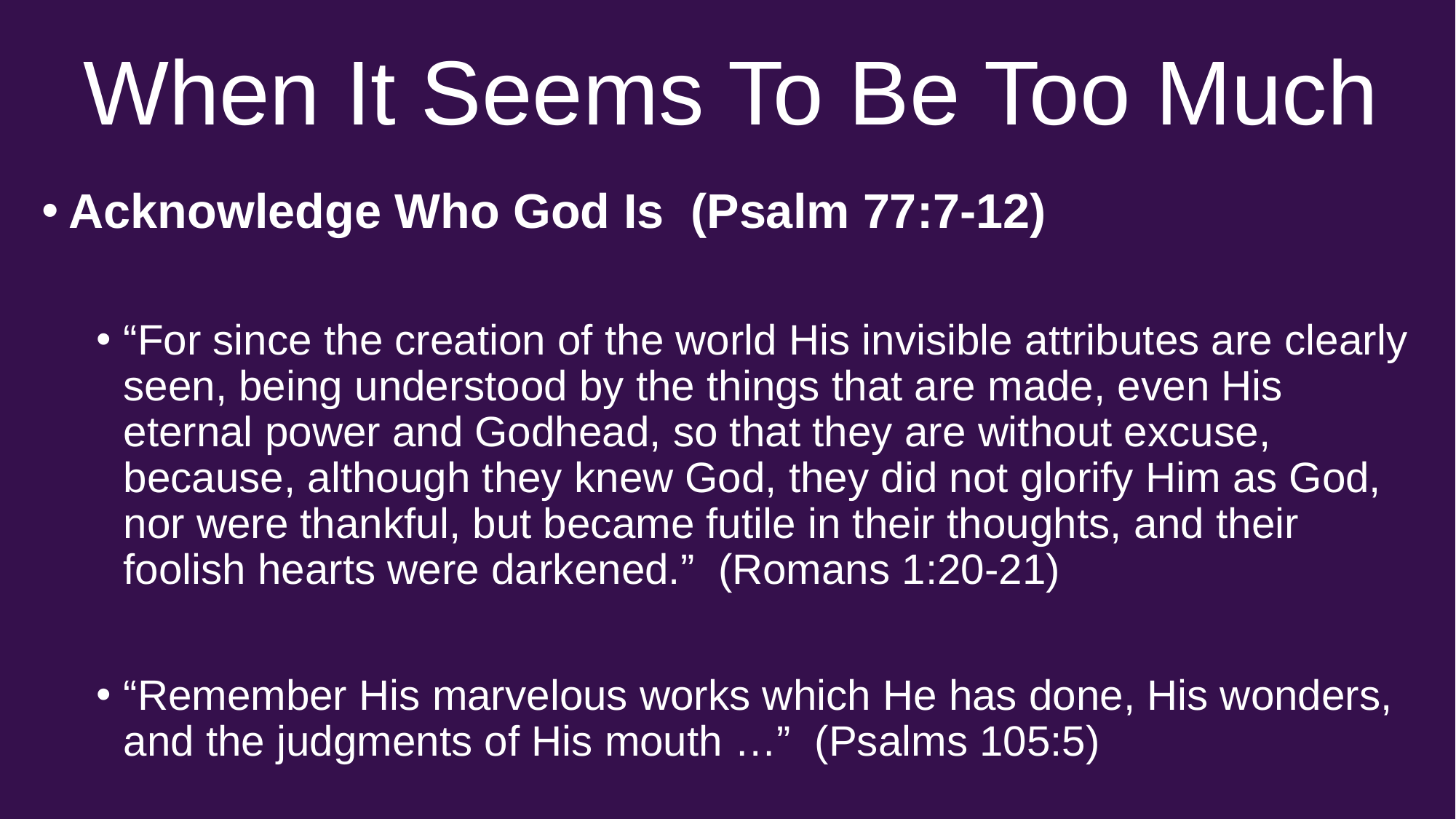

# When It Seems To Be Too Much
Acknowledge Who God Is  (Psalm 77:7-12)

“For since the creation of the world His invisible attributes are clearly seen, being understood by the things that are made, even His eternal power and Godhead, so that they are without excuse, because, although they knew God, they did not glorify Him as God, nor were thankful, but became futile in their thoughts, and their foolish hearts were darkened.”  (Romans 1:20-21)

“Remember His marvelous works which He has done, His wonders, and the judgments of His mouth …”  (Psalms 105:5)